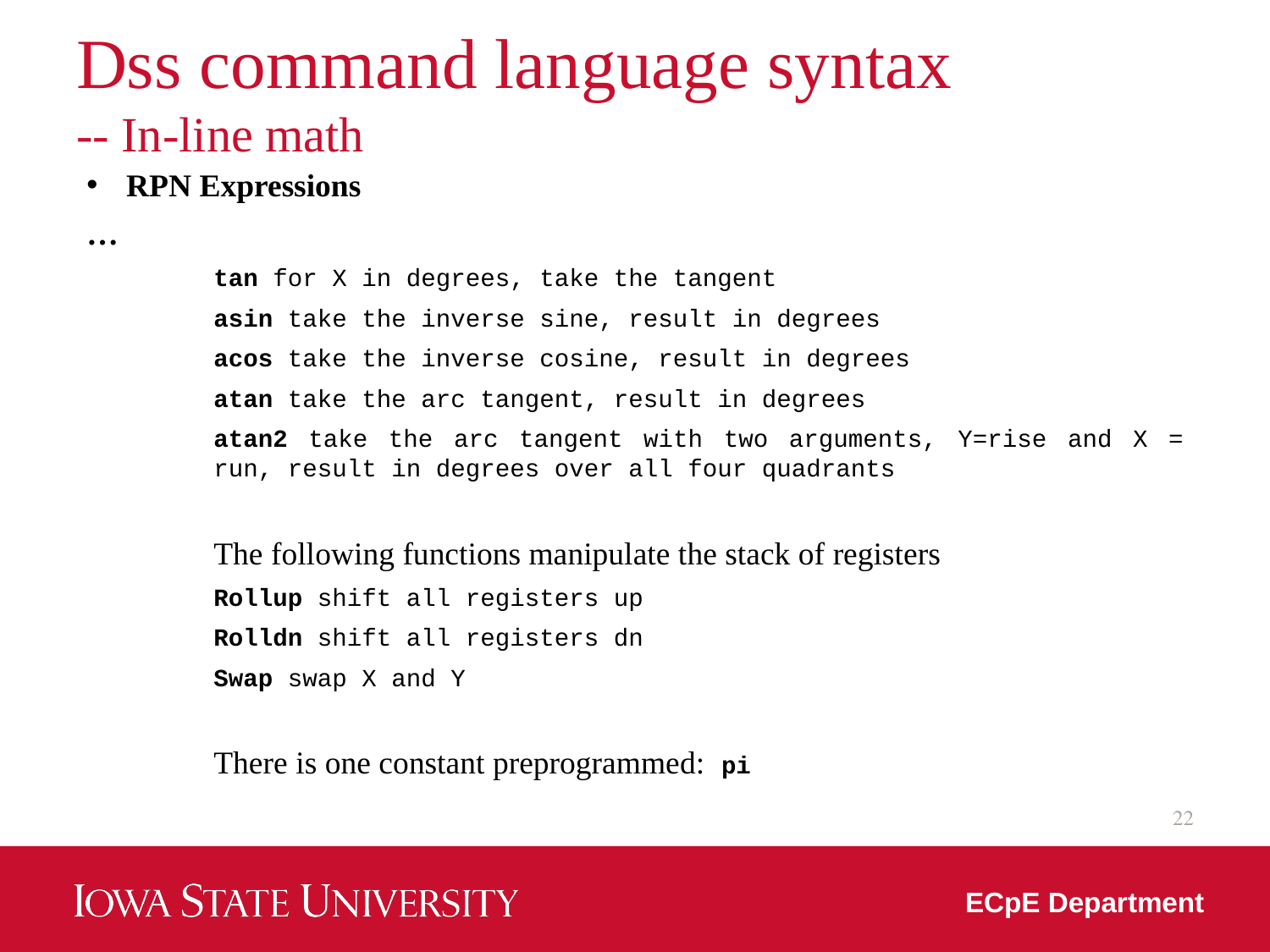

# Dss command language syntax -- In-line math
RPN Expressions
…
tan for X in degrees, take the tangent
asin take the inverse sine, result in degrees
acos take the inverse cosine, result in degrees
atan take the arc tangent, result in degrees
atan2 take the arc tangent with two arguments, Y=rise and X = run, result in degrees over all four quadrants

The following functions manipulate the stack of registers
Rollup shift all registers up
Rolldn shift all registers dn
Swap swap X and Y

There is one constant preprogrammed:  pi
22
ECpE Department